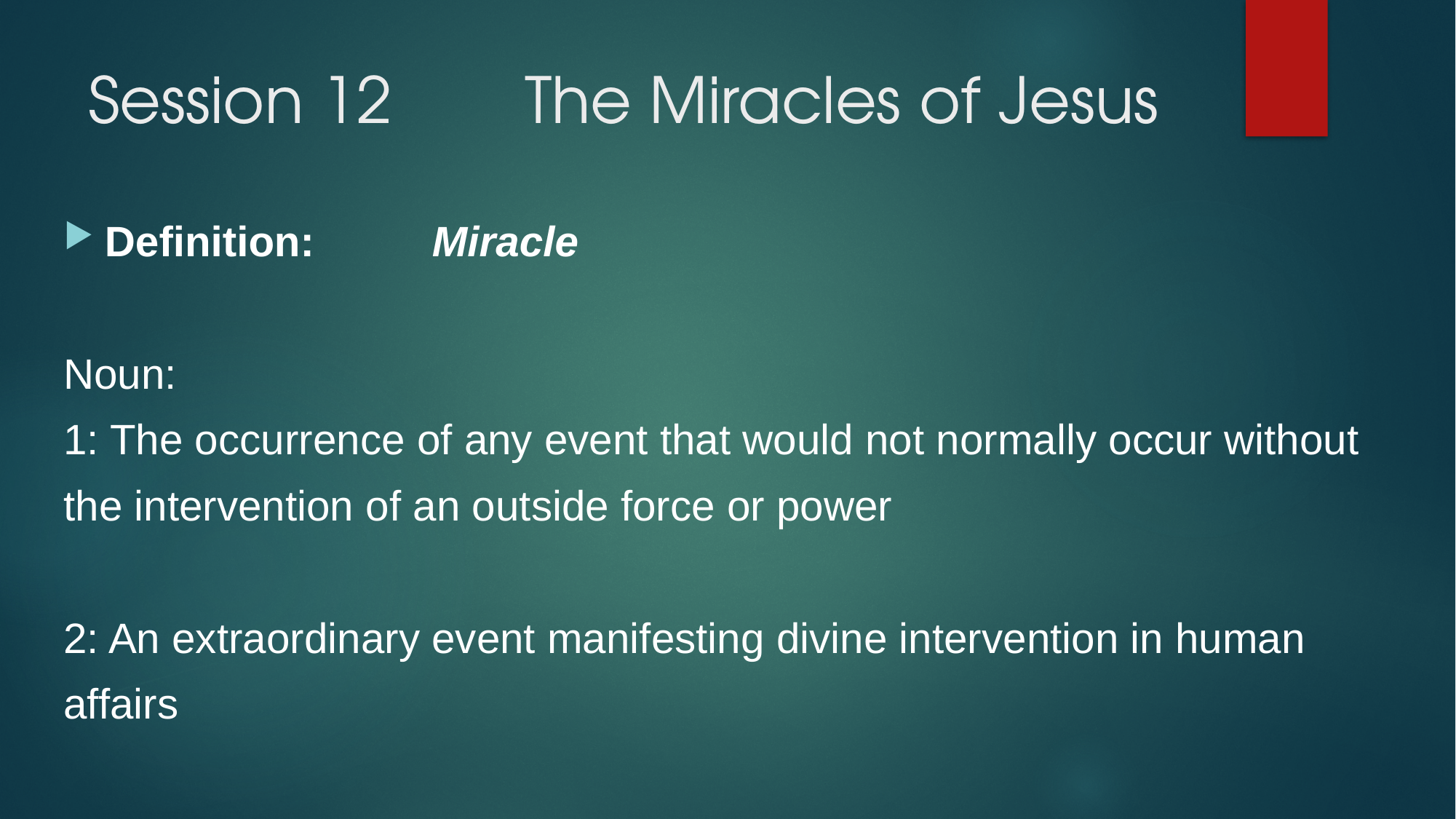

# Session 12		The Miracles of Jesus
Definition: 	Miracle

Noun:
1: The occurrence of any event that would not normally occur without
the intervention of an outside force or power

2: An extraordinary event manifesting divine intervention in human
affairs